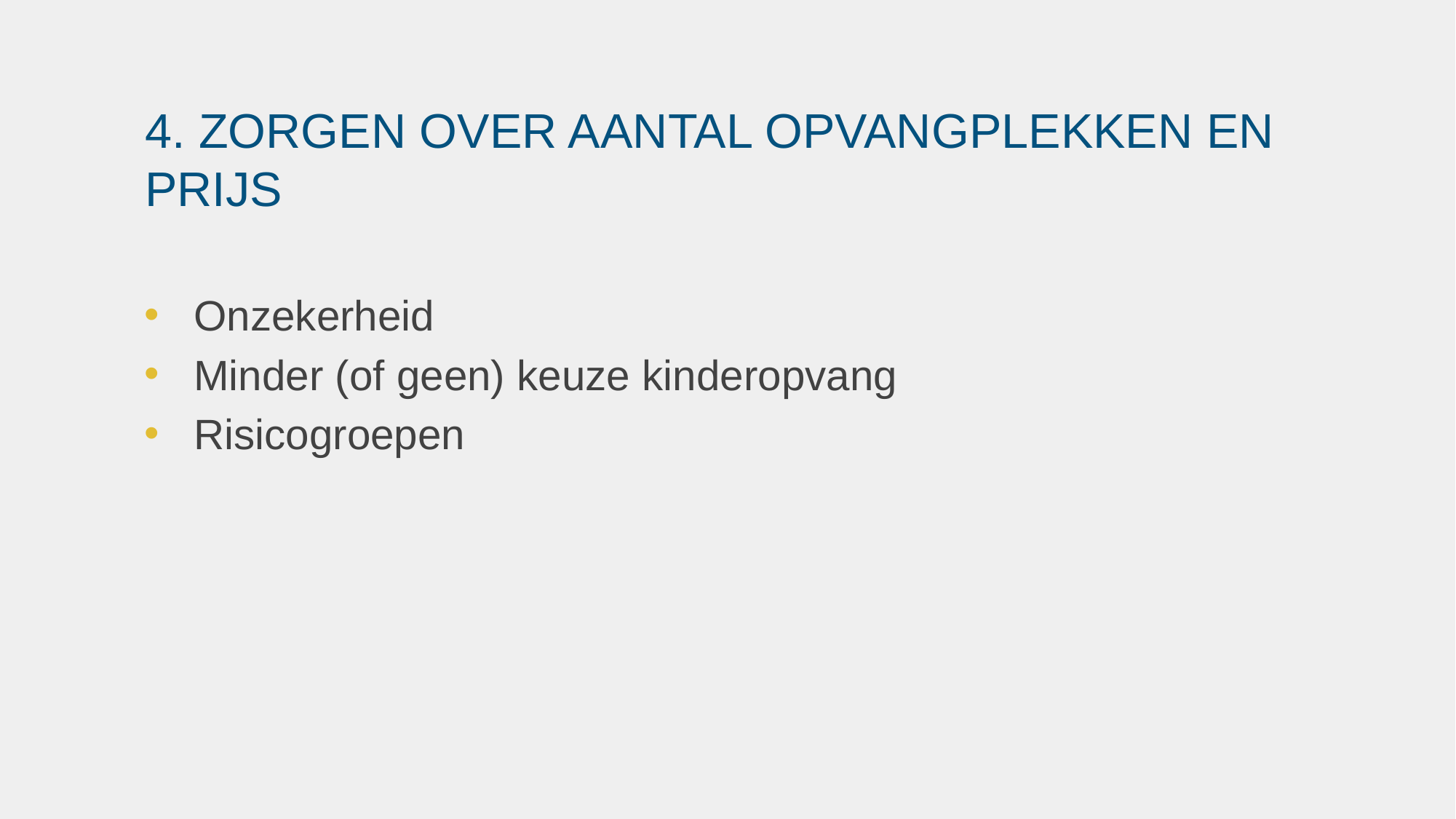

# 4. Zorgen over aantal opvangplekken en prijs
Onzekerheid
Minder (of geen) keuze kinderopvang
Risicogroepen